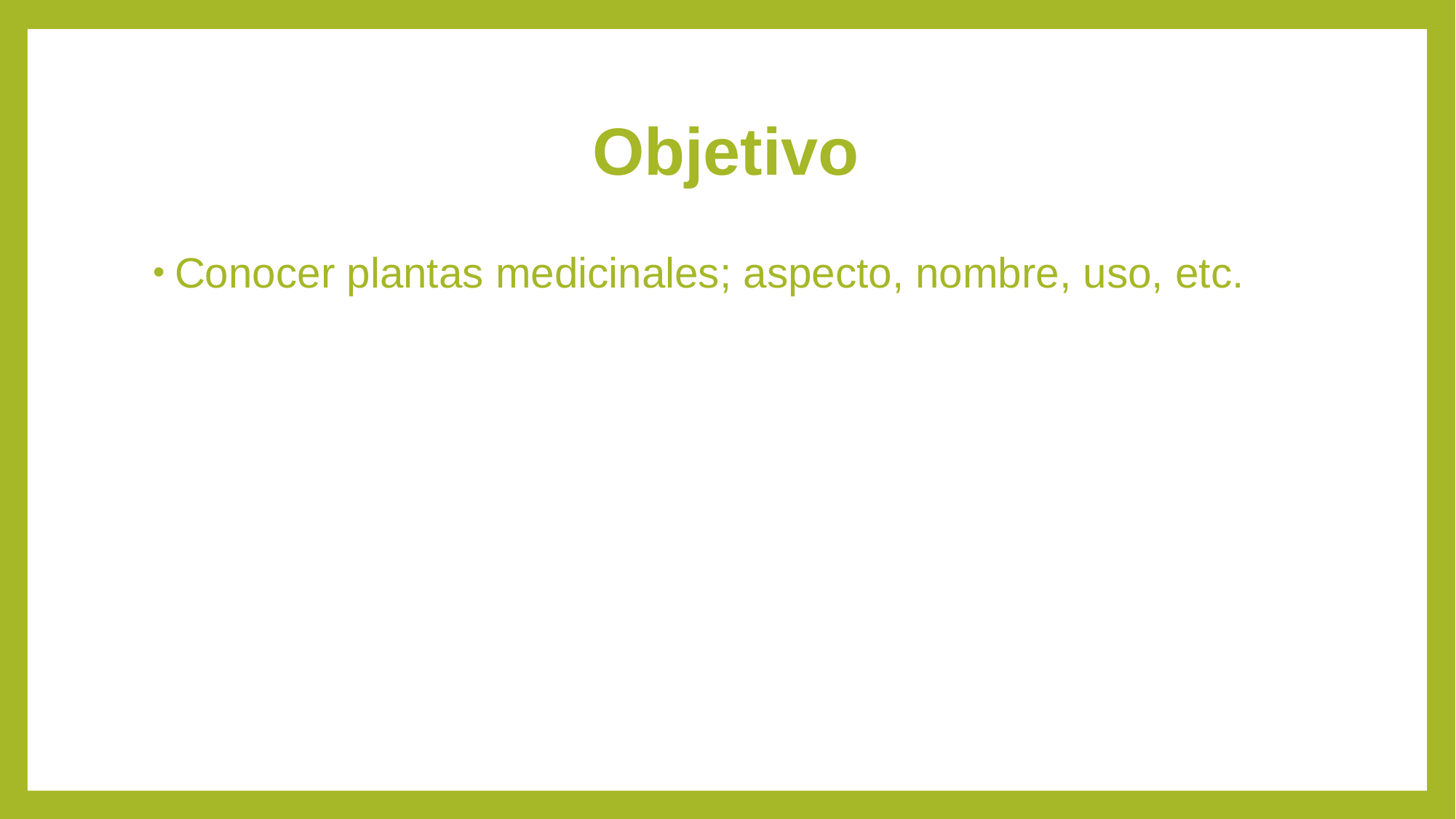

# Objetivo
Conocer plantas medicinales; aspecto, nombre, uso, etc.